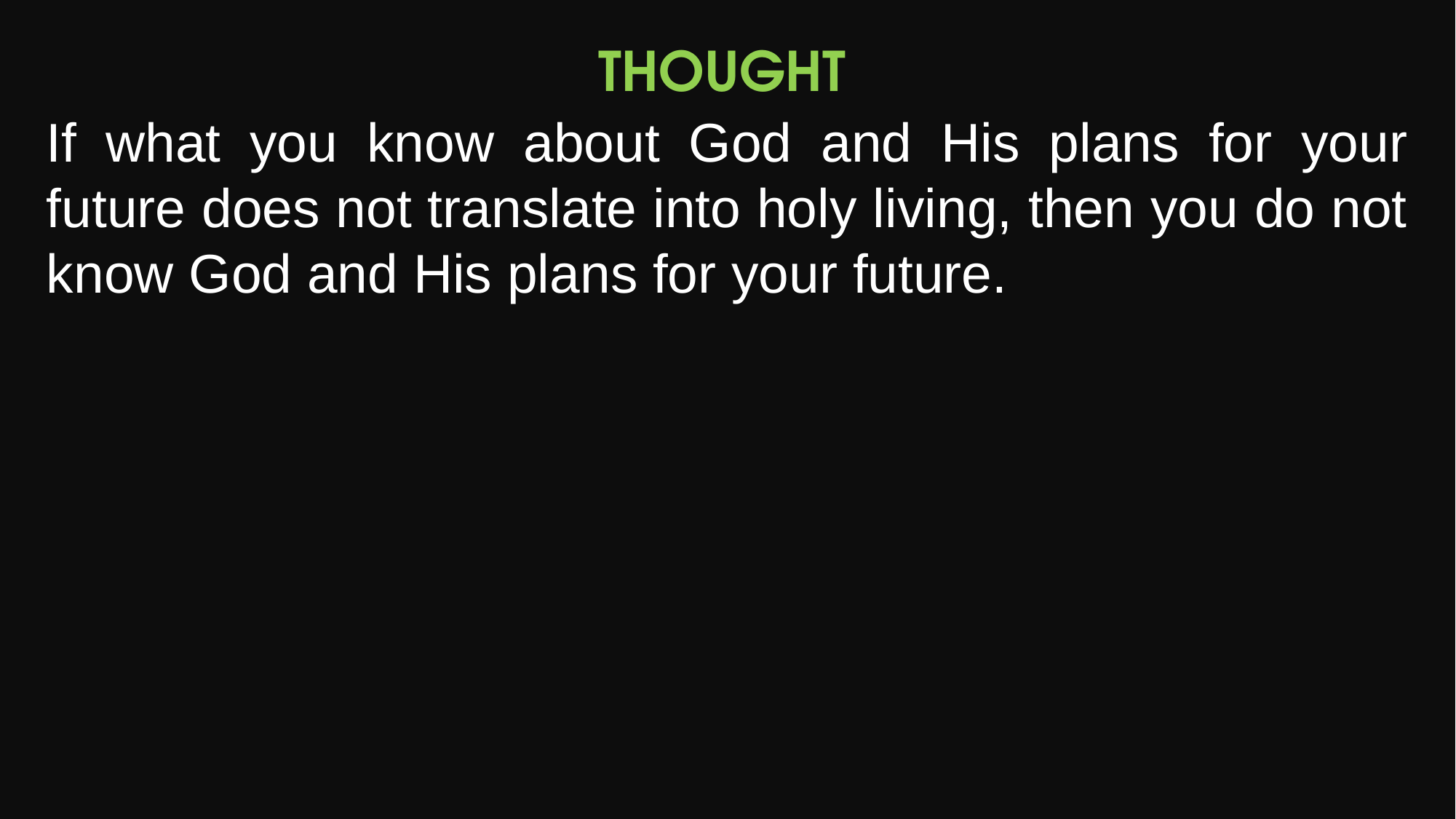

Thought
If what you know about God and His plans for your future does not translate into holy living, then you do not know God and His plans for your future.